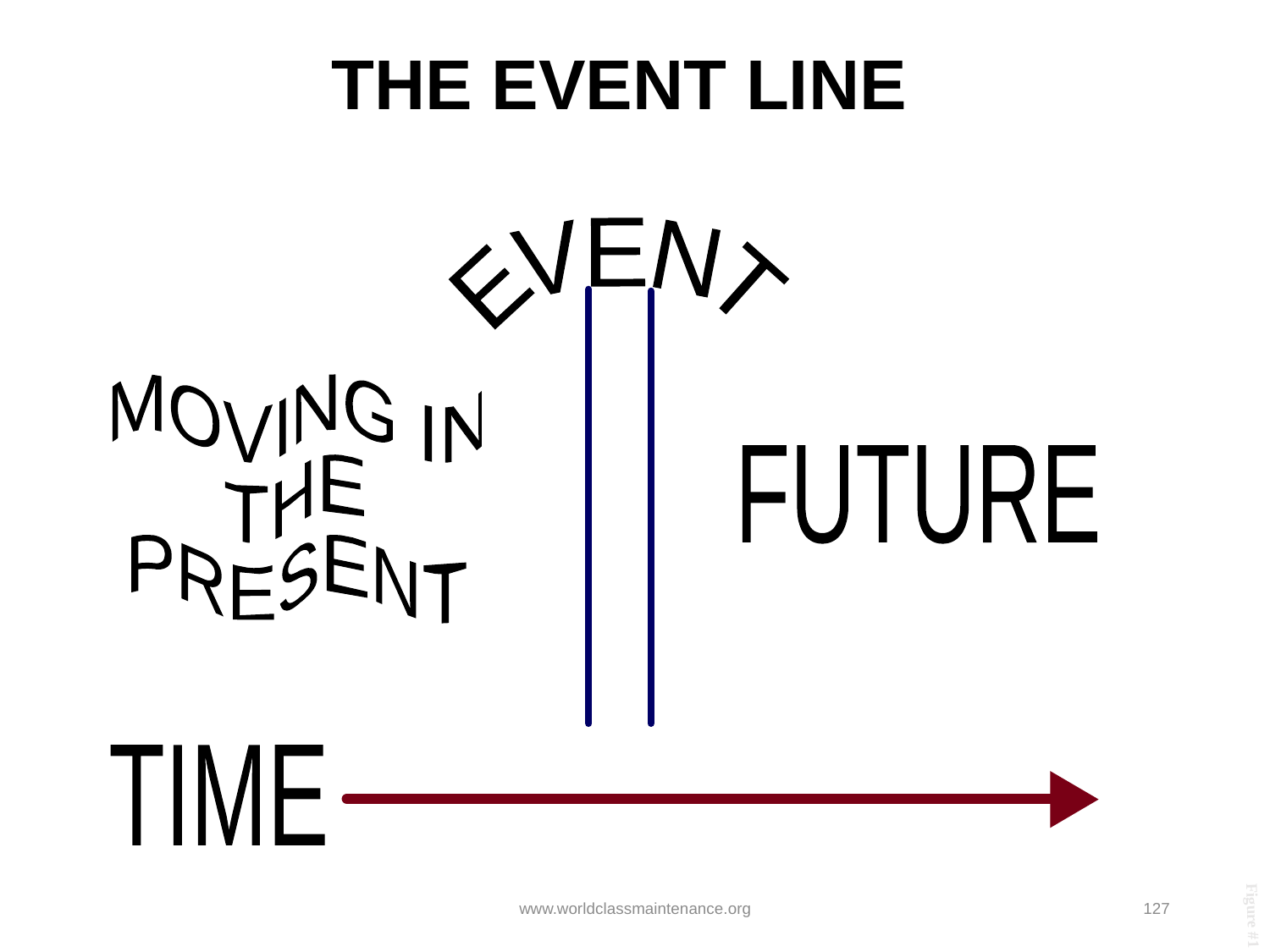

# THE EVENT LINE
EVENT

MOVING IN
THE
PRESENT
FUTURE
TIME

www.worldclassmaintenance.org
127
Figure #1